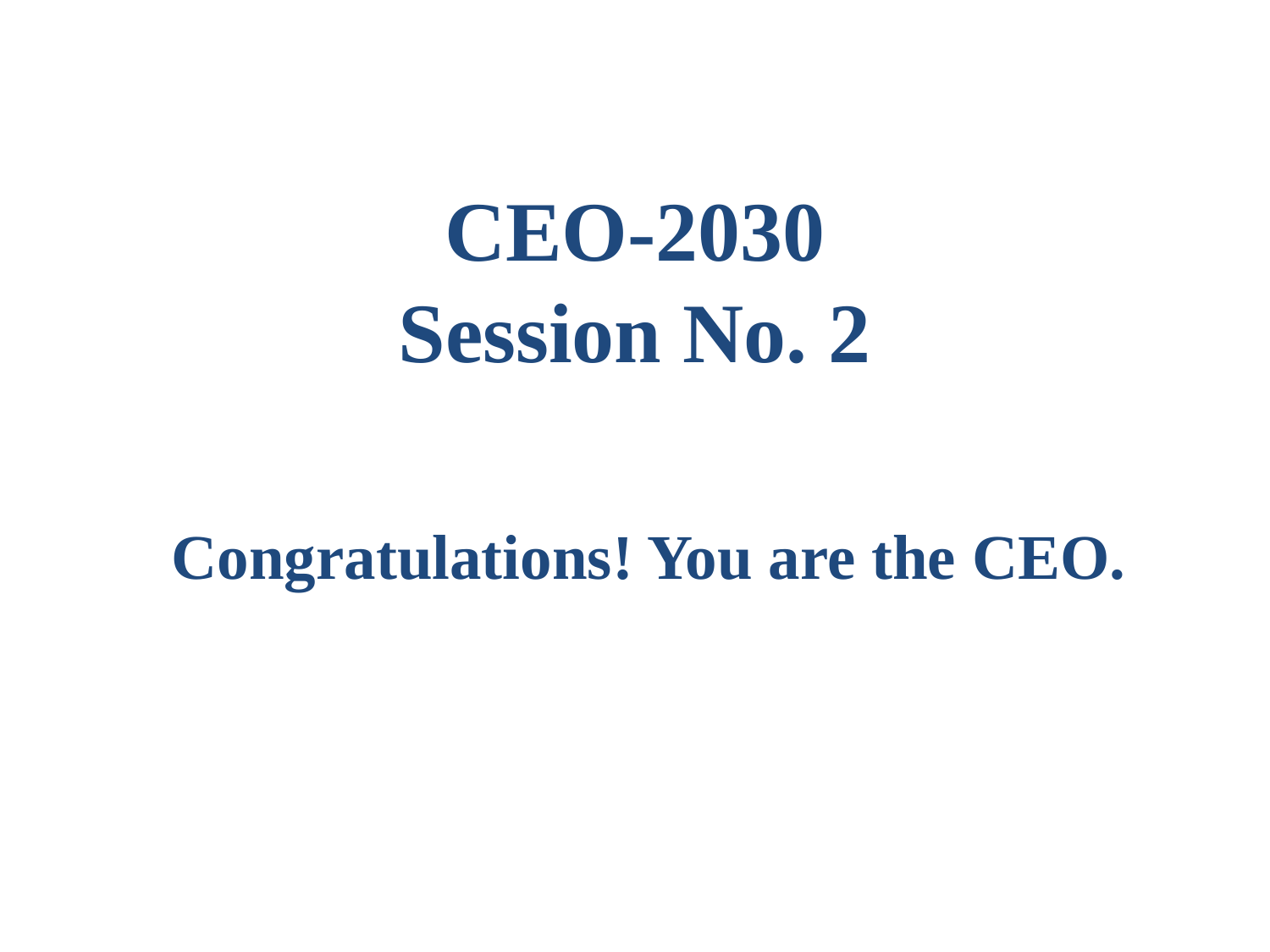

# CEO-2030 Session No. 2

Congratulations! You are the CEO.